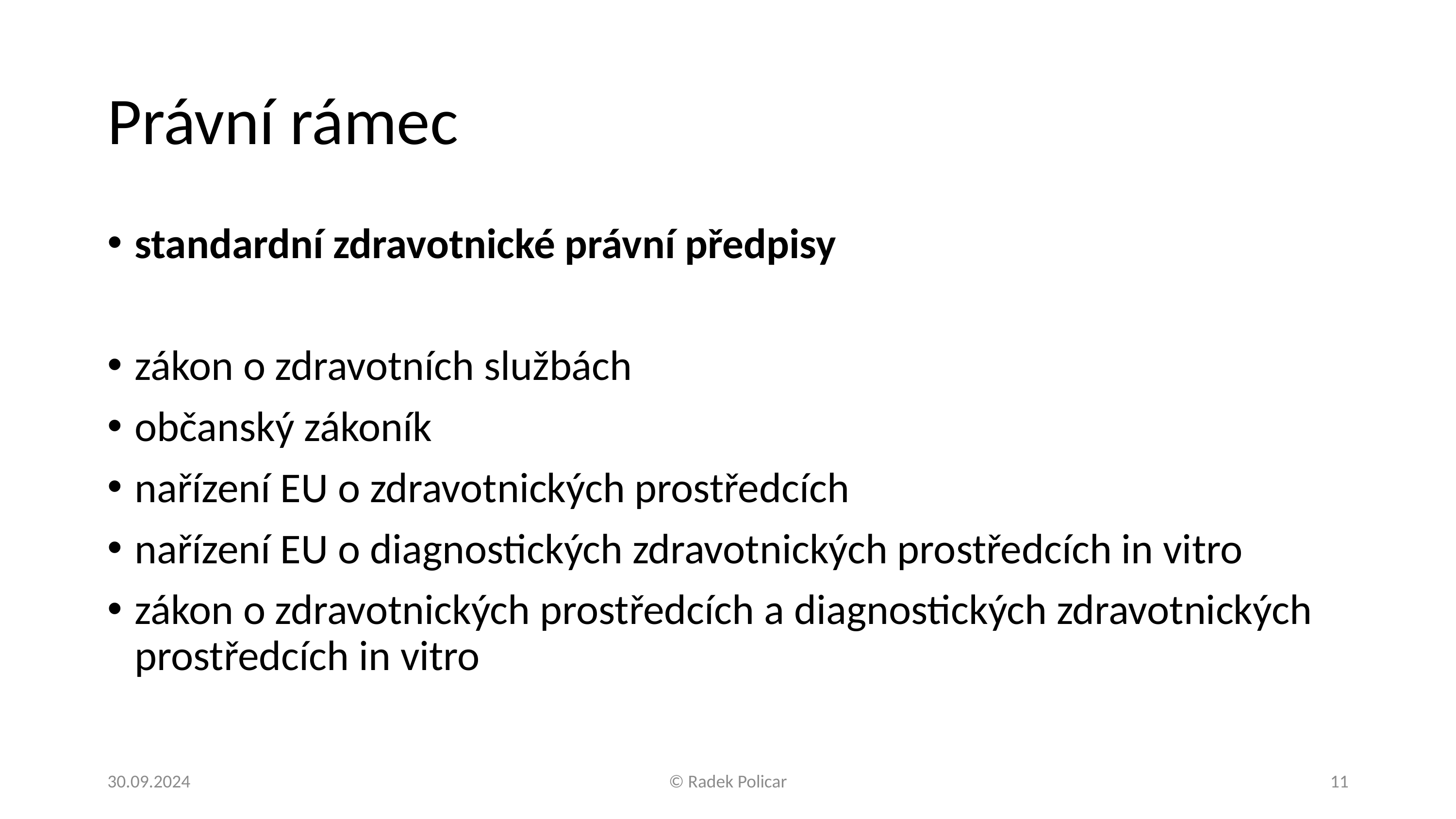

# Právní rámec
standardní zdravotnické právní předpisy

zákon o zdravotních službách
občanský zákoník
nařízení EU o zdravotnických prostředcích
nařízení EU o diagnostických zdravotnických prostředcích in vitro
zákon o zdravotnických prostředcích a diagnostických zdravotnických prostředcích in vitro
30.09.2024
© Radek Policar
11